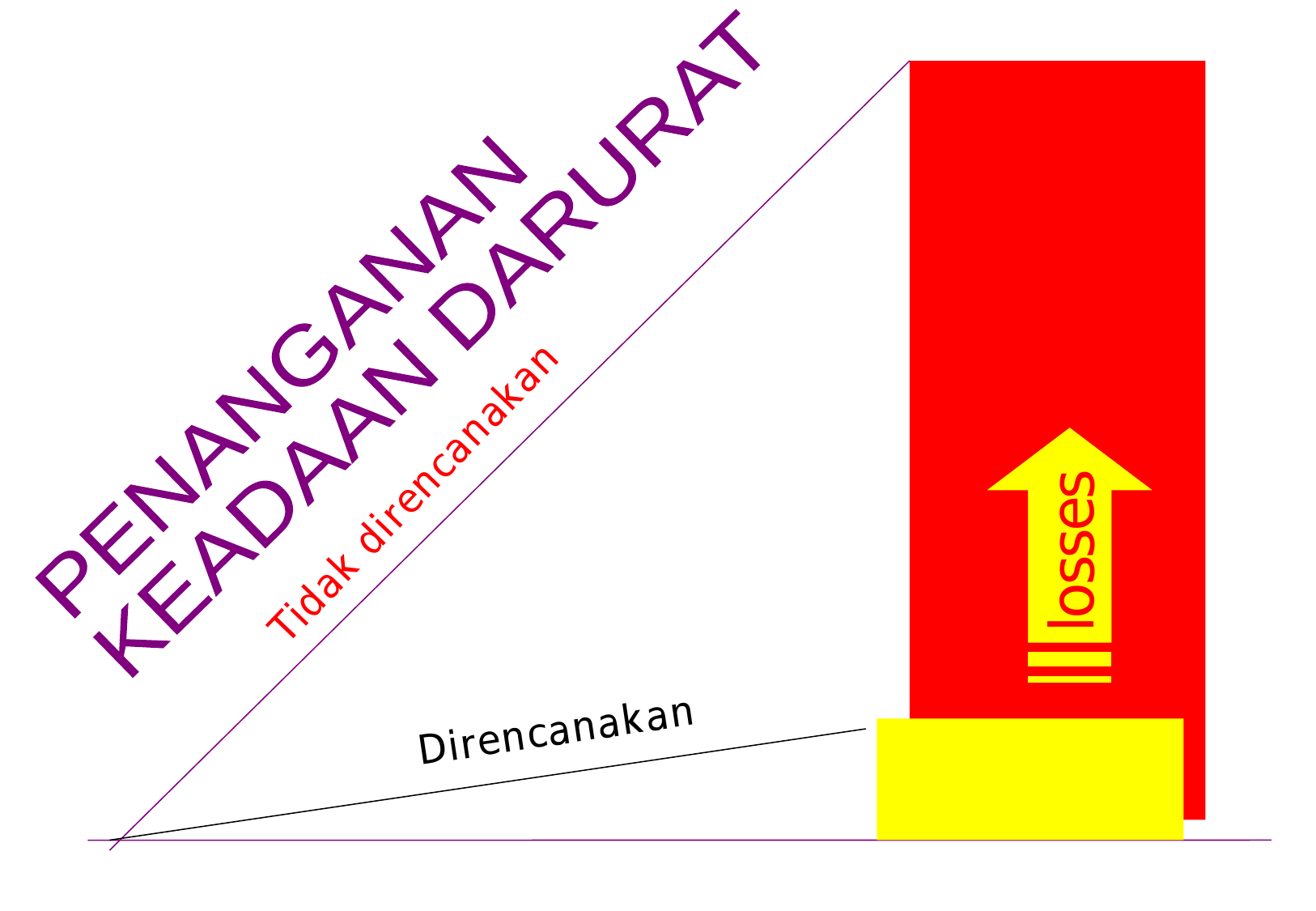

PENANGANAN
KEADAAN DARURAT
Tidak direncanakan
losses
Direncanakan